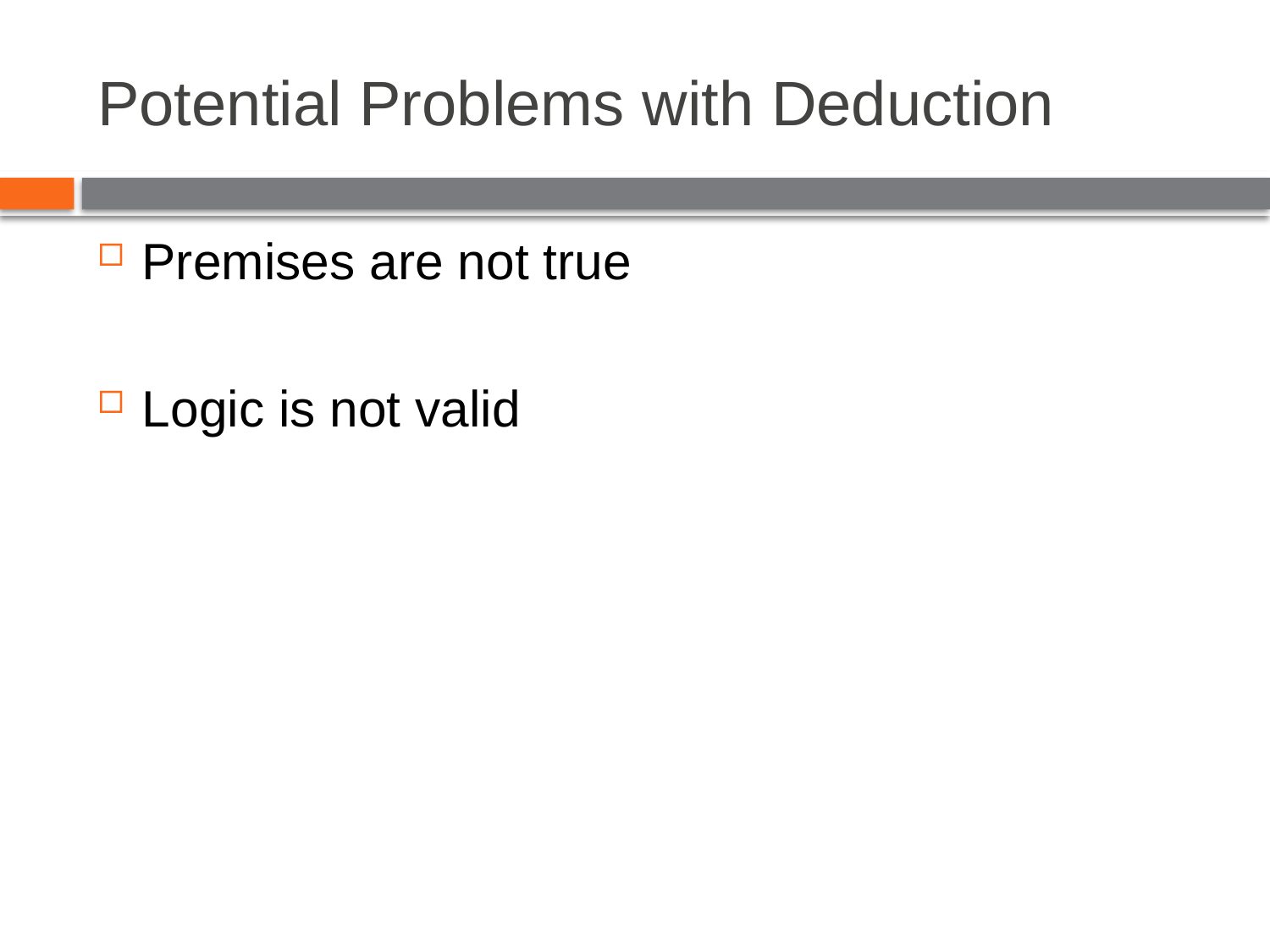

# Potential Problems with Deduction
Premises are not true

Logic is not valid